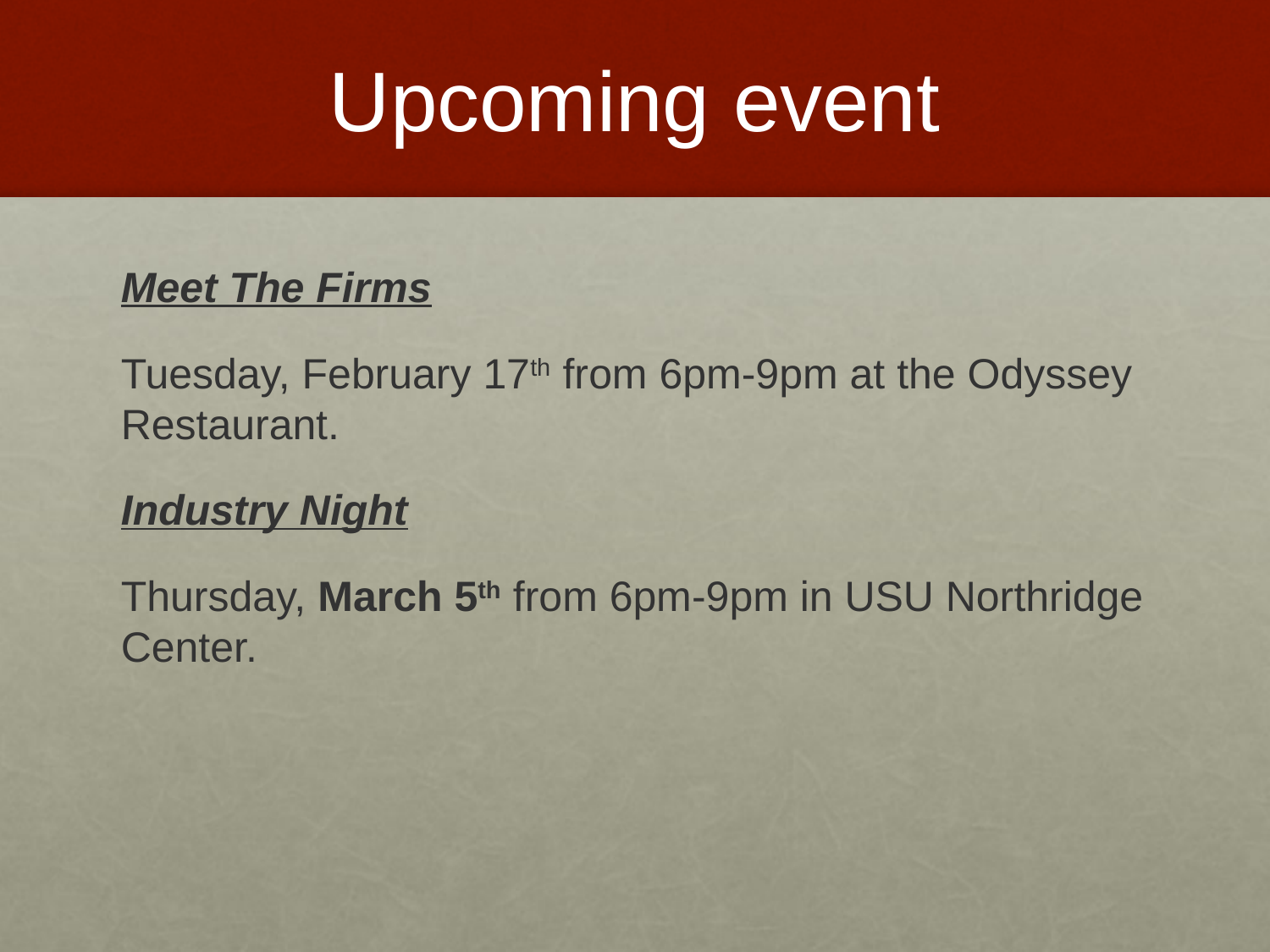

# Upcoming event
Meet The Firms
Tuesday, February 17th from 6pm-9pm at the Odyssey Restaurant.
Industry Night
Thursday, March 5th from 6pm-9pm in USU Northridge Center.